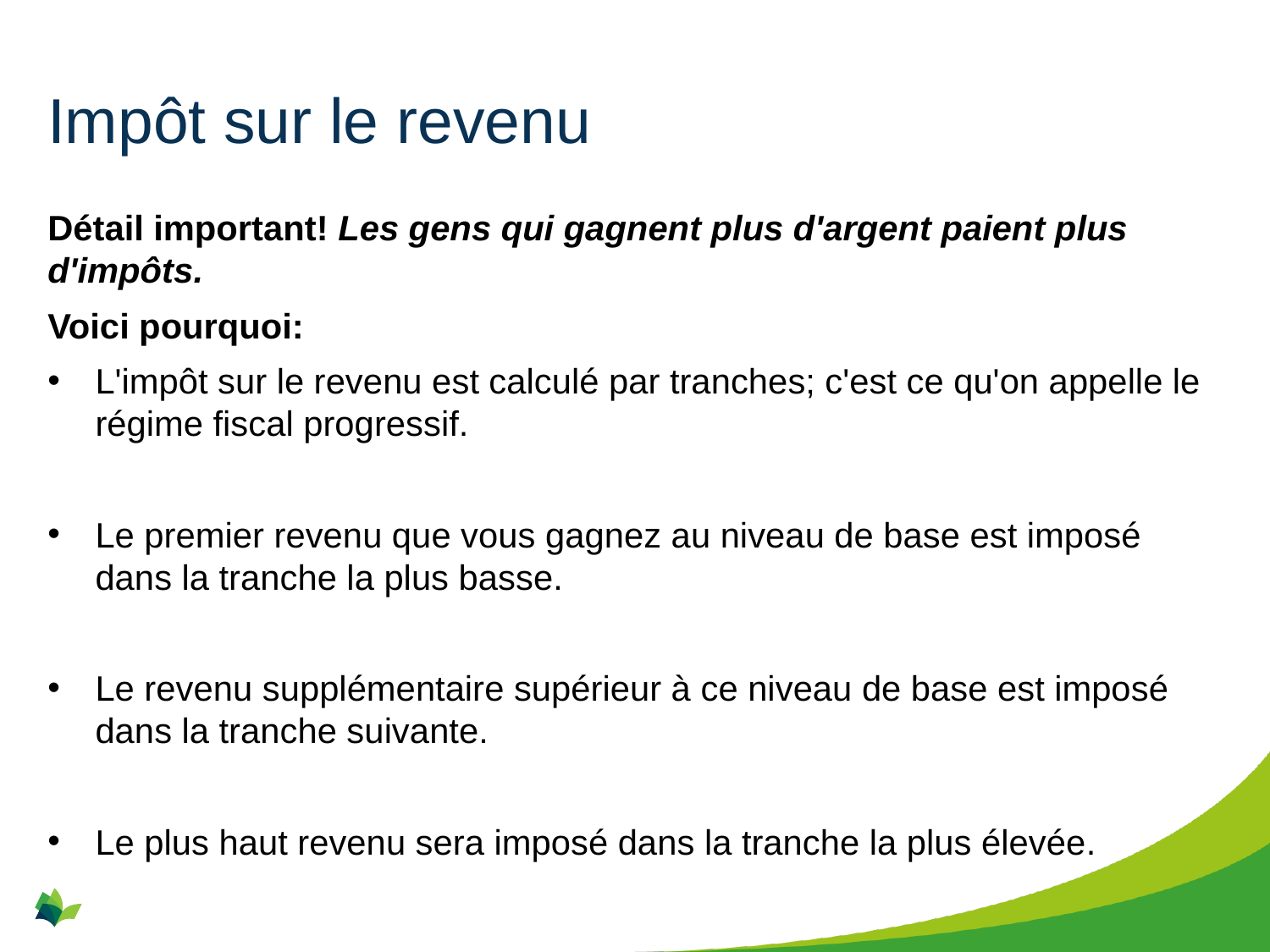

# Impôt sur le revenu
Détail important! Les gens qui gagnent plus d'argent paient plus d'impôts.
Voici pourquoi:
L'impôt sur le revenu est calculé par tranches; c'est ce qu'on appelle le régime fiscal progressif.

Le premier revenu que vous gagnez au niveau de base est imposé dans la tranche la plus basse.

Le revenu supplémentaire supérieur à ce niveau de base est imposé dans la tranche suivante.

Le plus haut revenu sera imposé dans la tranche la plus élevée.